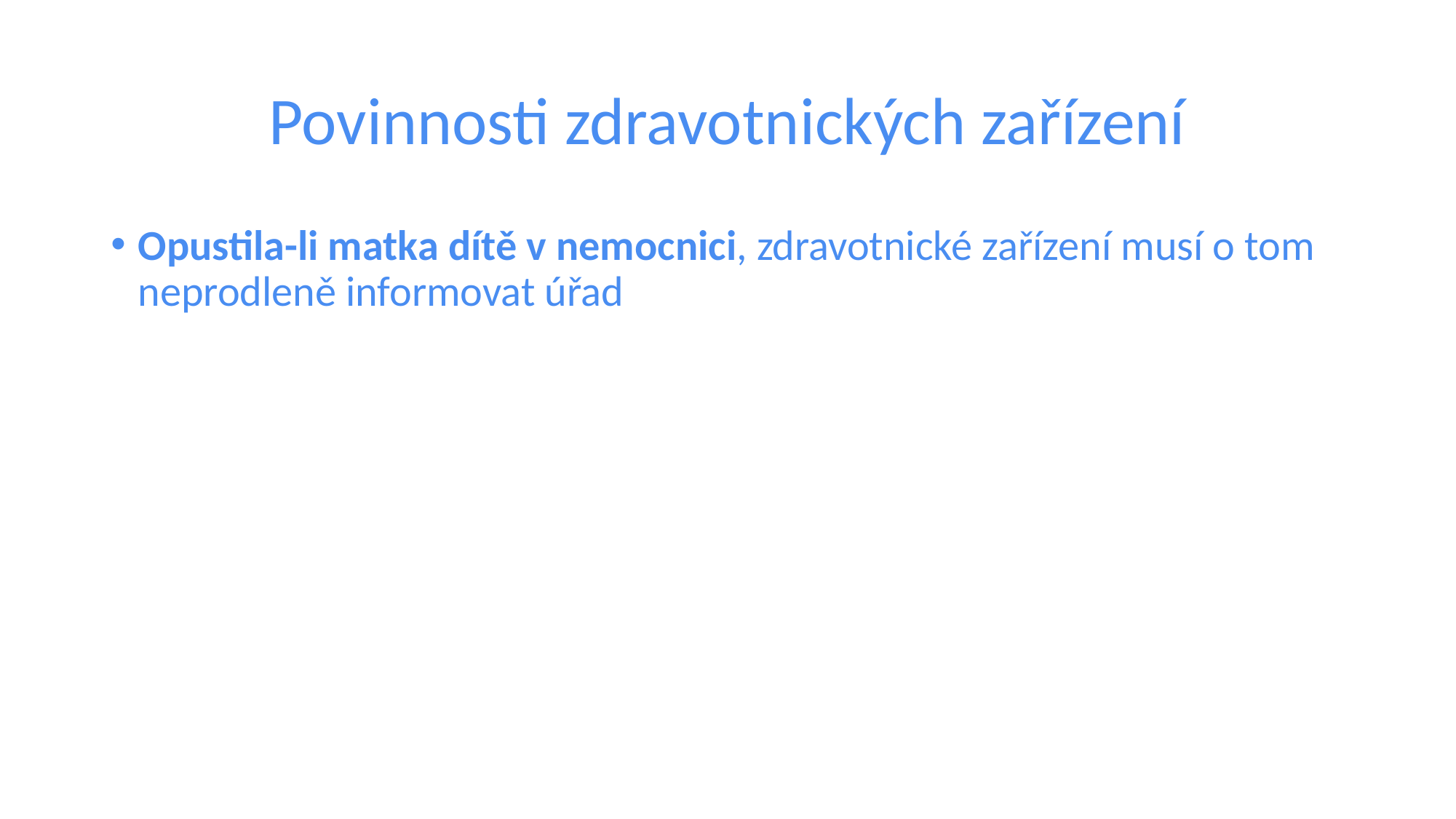

# Povinnosti zdravotnických zařízení
Opustila-li matka dítě v nemocnici, zdravotnické zařízení musí o tom neprodleně informovat úřad